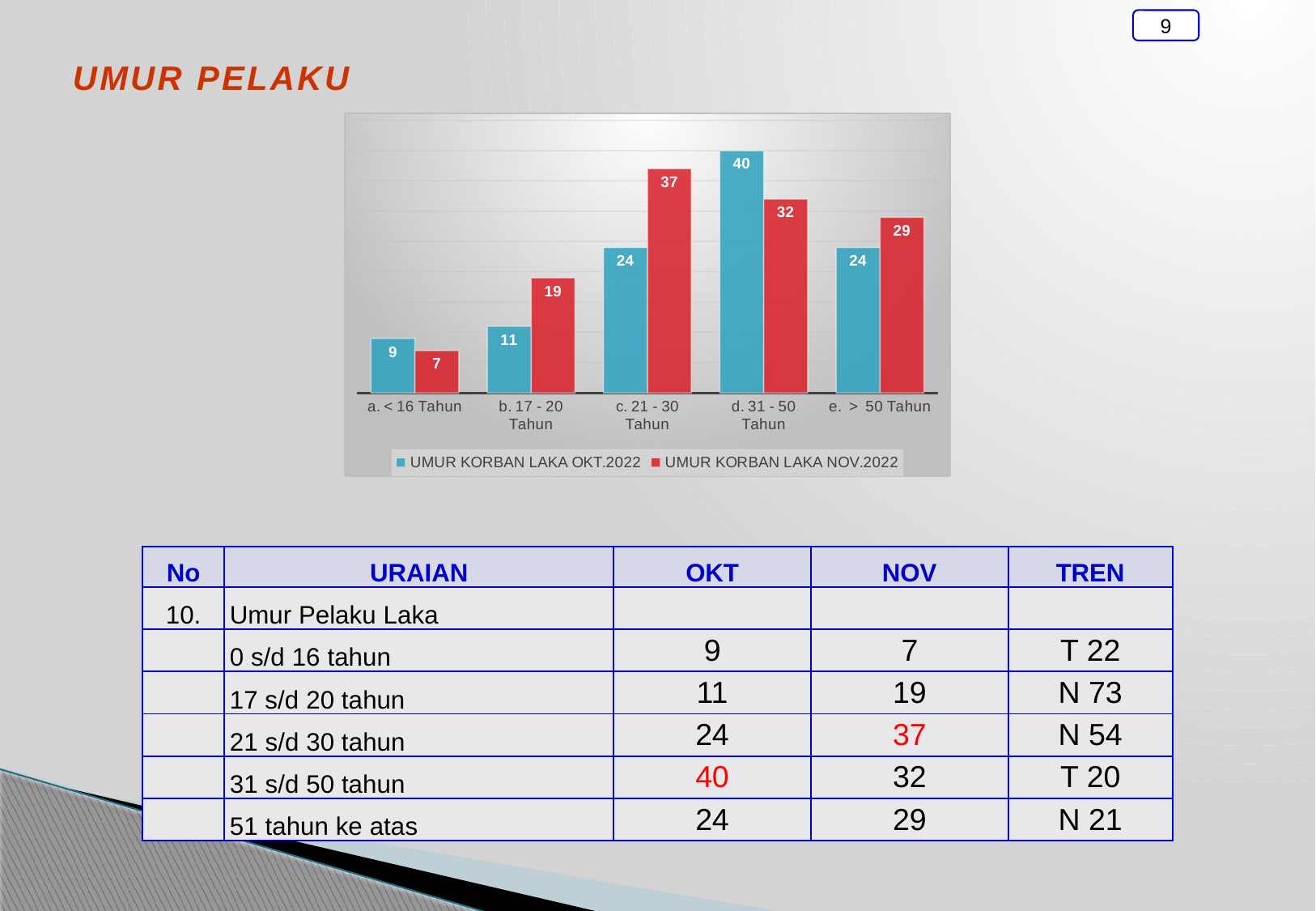

9
Umur pelaku

### Chart

| Category | UMUR KORBAN LAKA | UMUR KORBAN LAKA |
|---|---|---|
| a. < 16 Tahun | 9.0 | 7.0 |
| b. 17 - 20 Tahun | 11.0 | 19.0 |
| c. 21 - 30 Tahun | 24.0 | 37.0 |
| d. 31 - 50 Tahun | 40.0 | 32.0 |
| e.  >  50 Tahun | 24.0 | 29.0 |
| No | URAIAN | OKT | NOV | TREN |
| --- | --- | --- | --- | --- |
| 10. | Umur Pelaku Laka |  |  |  |
|  | 0 s/d 16 tahun | 9 | 7 | T 22 |
|  | 17 s/d 20 tahun | 11 | 19 | N 73 |
|  | 21 s/d 30 tahun | 24 | 37 | N 54 |
|  | 31 s/d 50 tahun | 40 | 32 | T 20 |
|  | 51 tahun ke atas | 24 | 29 | N 21 |